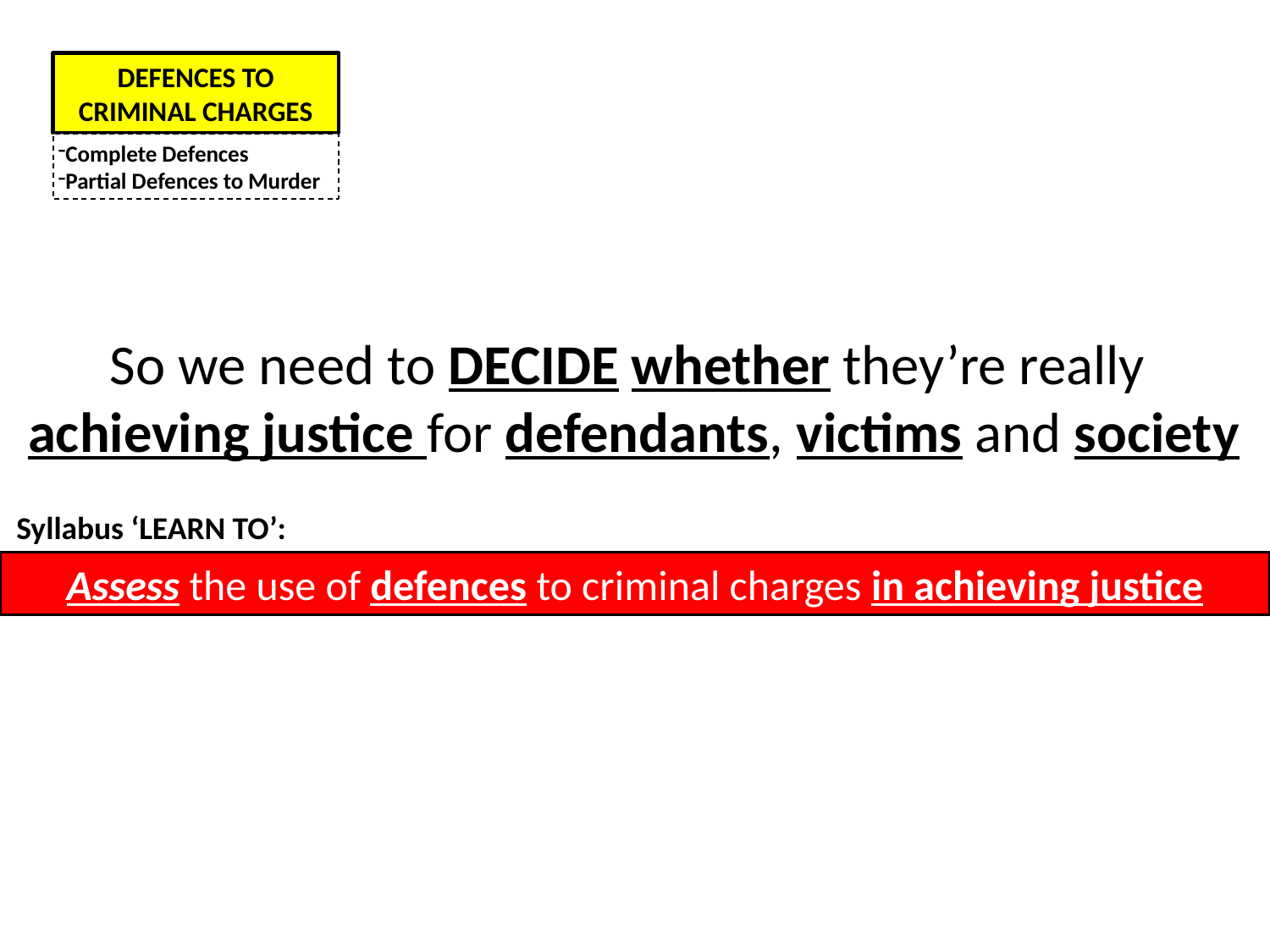

DEFENCES TO CRIMINAL CHARGES
Complete Defences
Partial Defences to Murder
So we need to DECIDE whether they’re really
achieving justice for defendants, victims and society
Syllabus ‘LEARN TO’:
Assess the use of defences to criminal charges in achieving justice